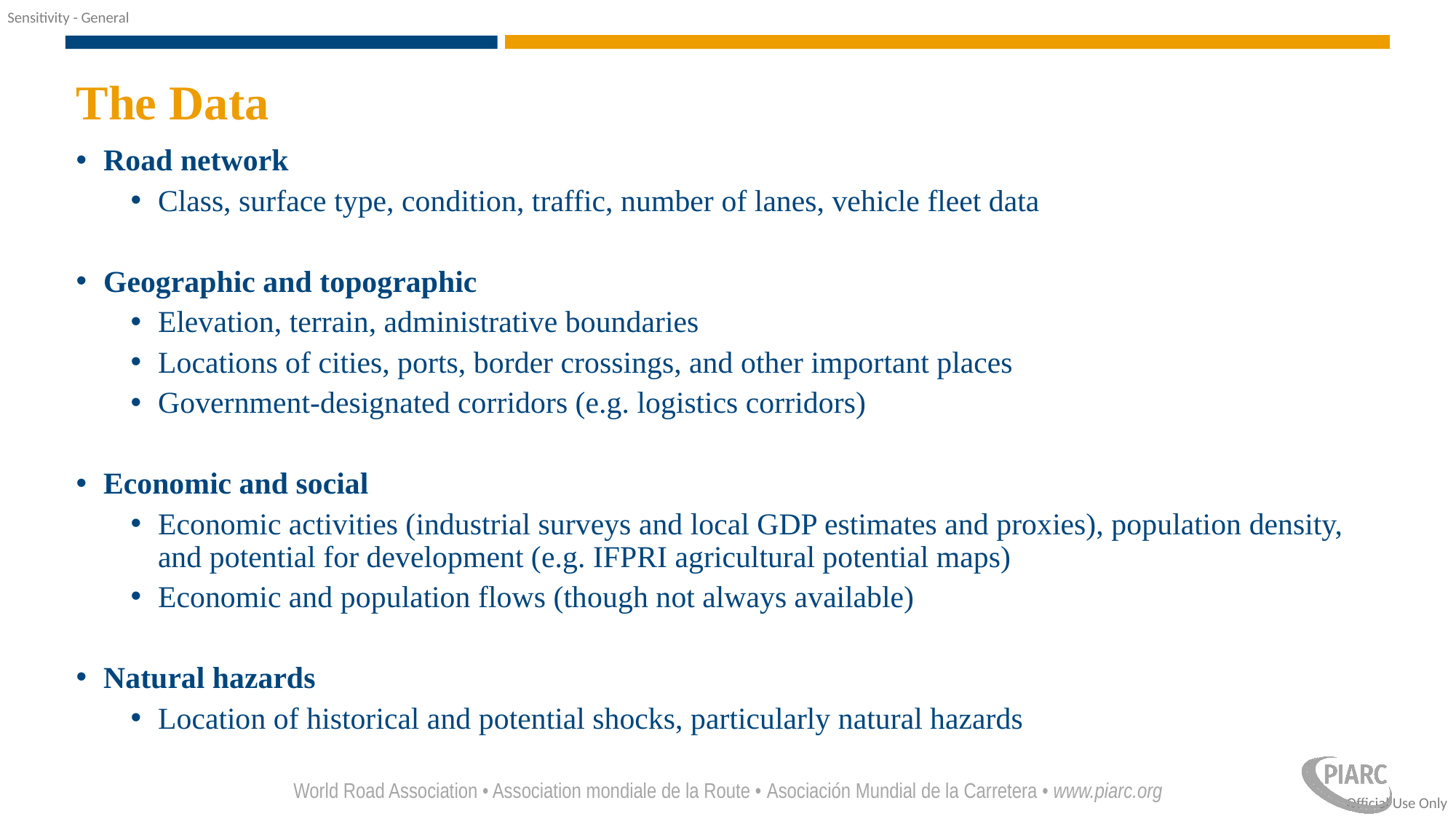

34
# The Data
Road network
Class, surface type, condition, traffic, number of lanes, vehicle fleet data

Geographic and topographic
Elevation, terrain, administrative boundaries
Locations of cities, ports, border crossings, and other important places
Government-designated corridors (e.g. logistics corridors)

Economic and social
Economic activities (industrial surveys and local GDP estimates and proxies), population density, and potential for development (e.g. IFPRI agricultural potential maps)
Economic and population flows (though not always available)

Natural hazards
Location of historical and potential shocks, particularly natural hazards